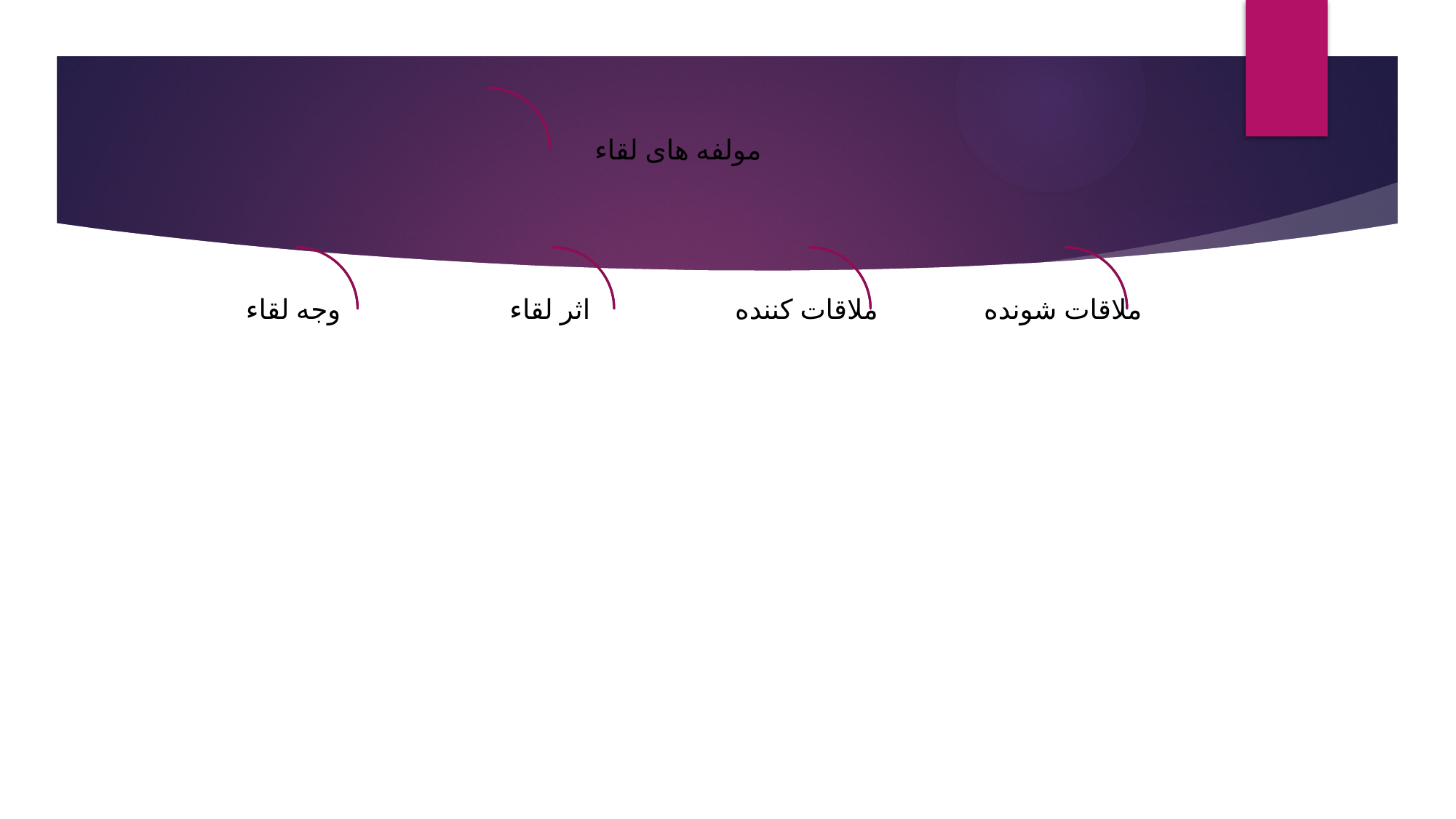

مولفه های لقاء
وجه لقاء
اثر لقاء
#